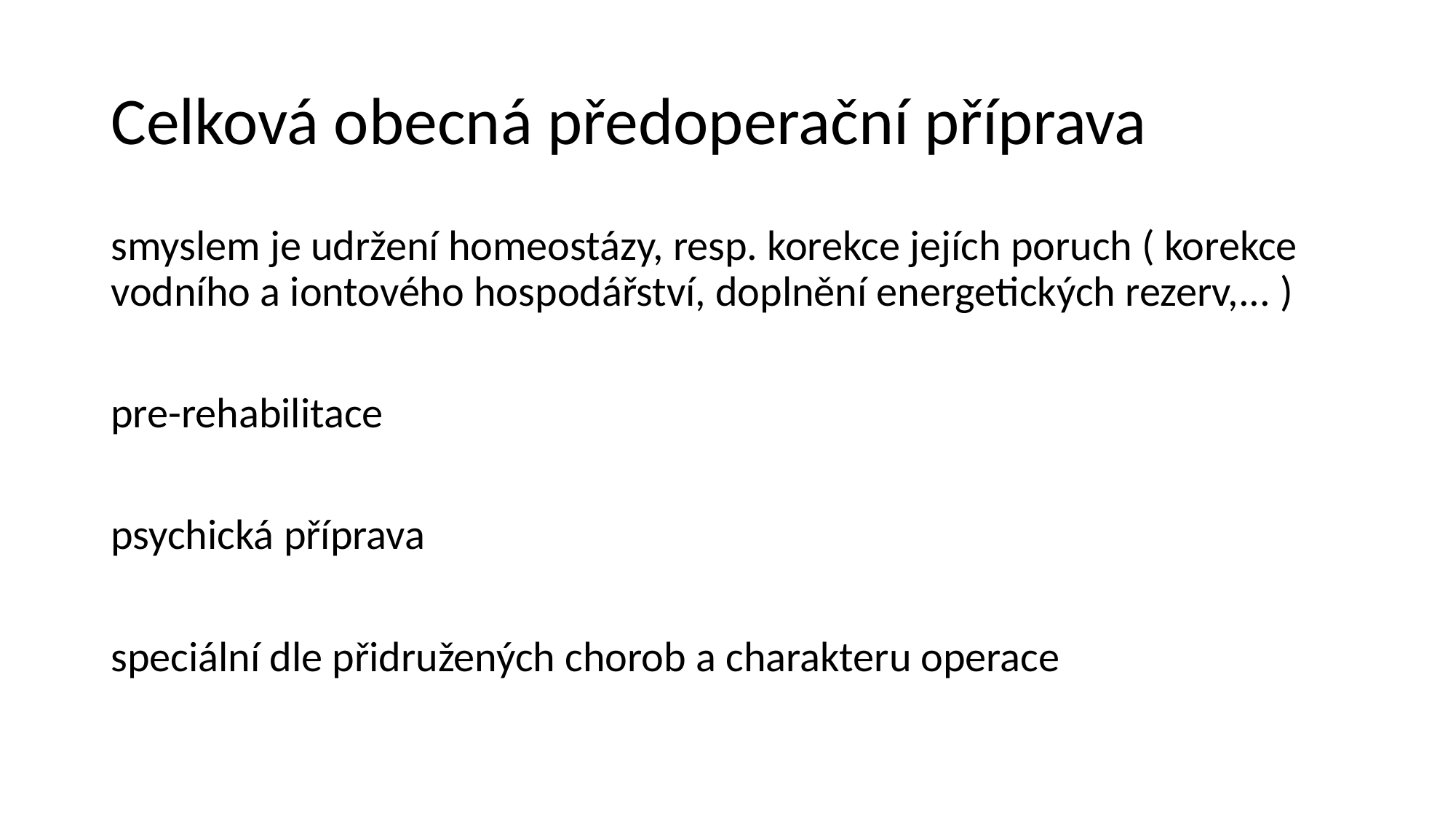

# Celková obecná předoperační příprava
smyslem je udržení homeostázy, resp. korekce jejích poruch ( korekce vodního a iontového hospodářství, doplnění energetických rezerv,... )

pre-rehabilitace

psychická příprava

speciální dle přidružených chorob a charakteru operace